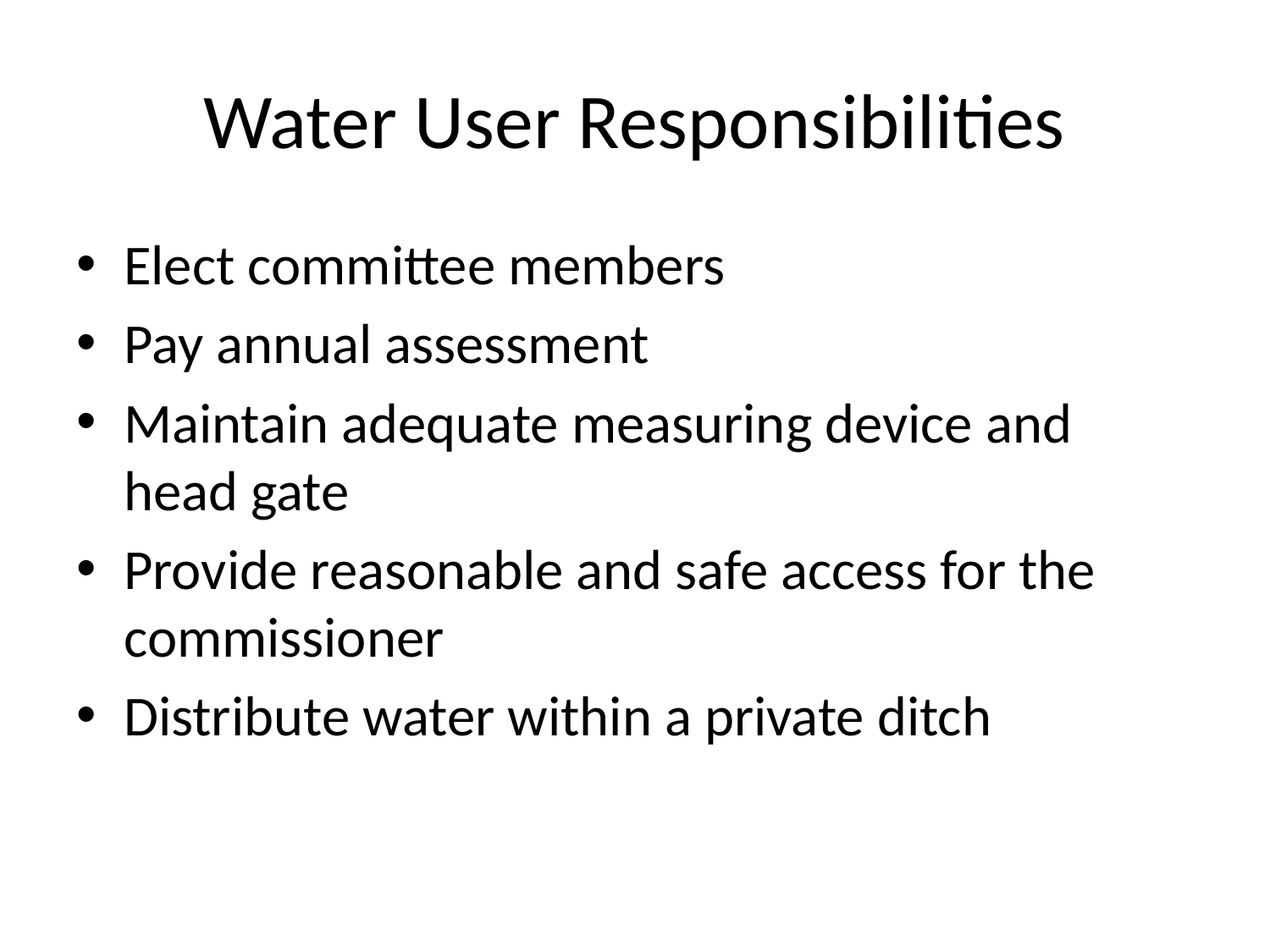

# Water User Responsibilities
Elect committee members
Pay annual assessment
Maintain adequate measuring device and head gate
Provide reasonable and safe access for the commissioner
Distribute water within a private ditch